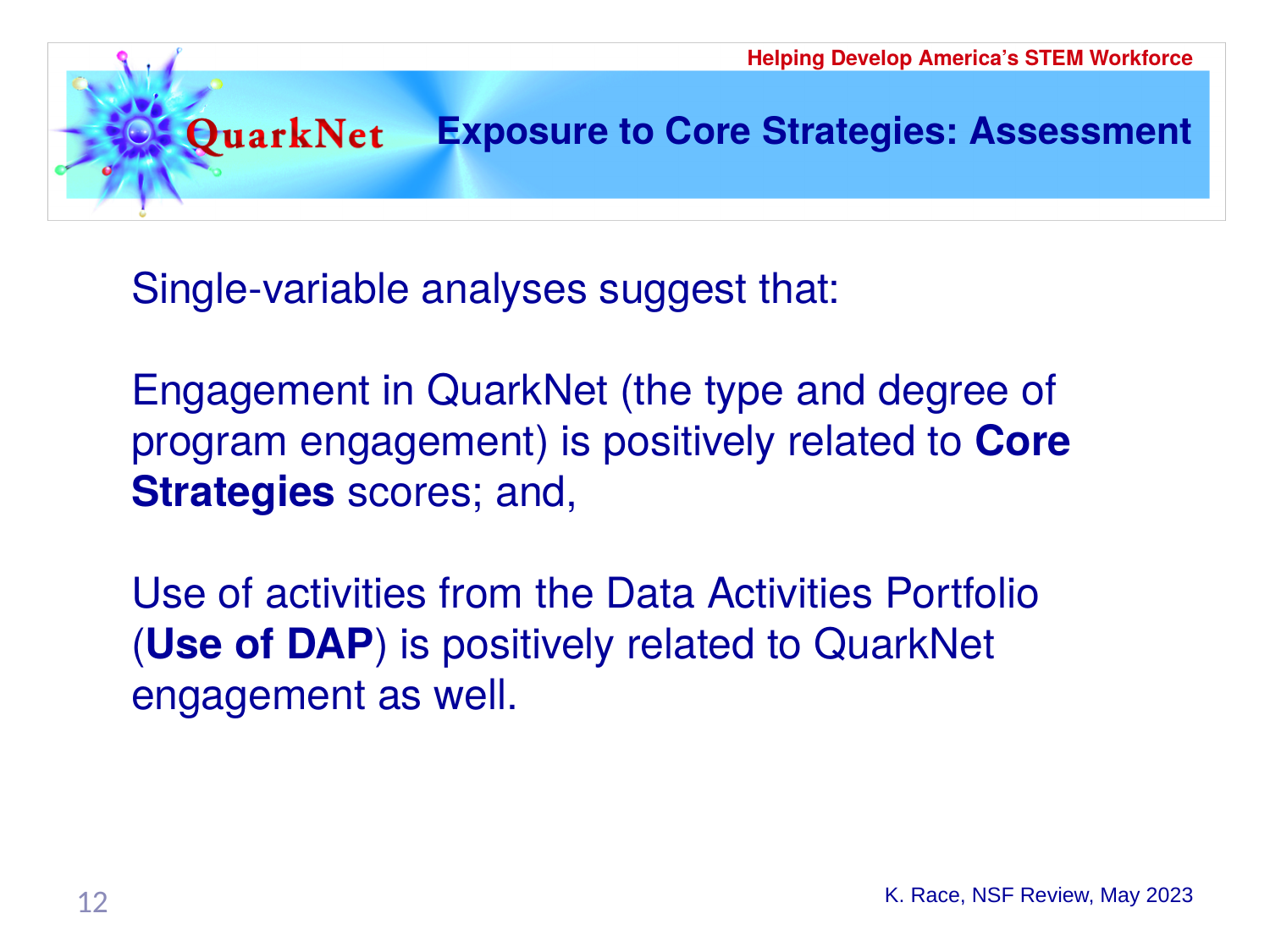

# Exposure to Core Strategies: Assessment
Single-variable analyses suggest that:

Engagement in QuarkNet (the type and degree of program engagement) is positively related to Core Strategies scores; and,

Use of activities from the Data Activities Portfolio (Use of DAP) is positively related to QuarkNet engagement as well.

12